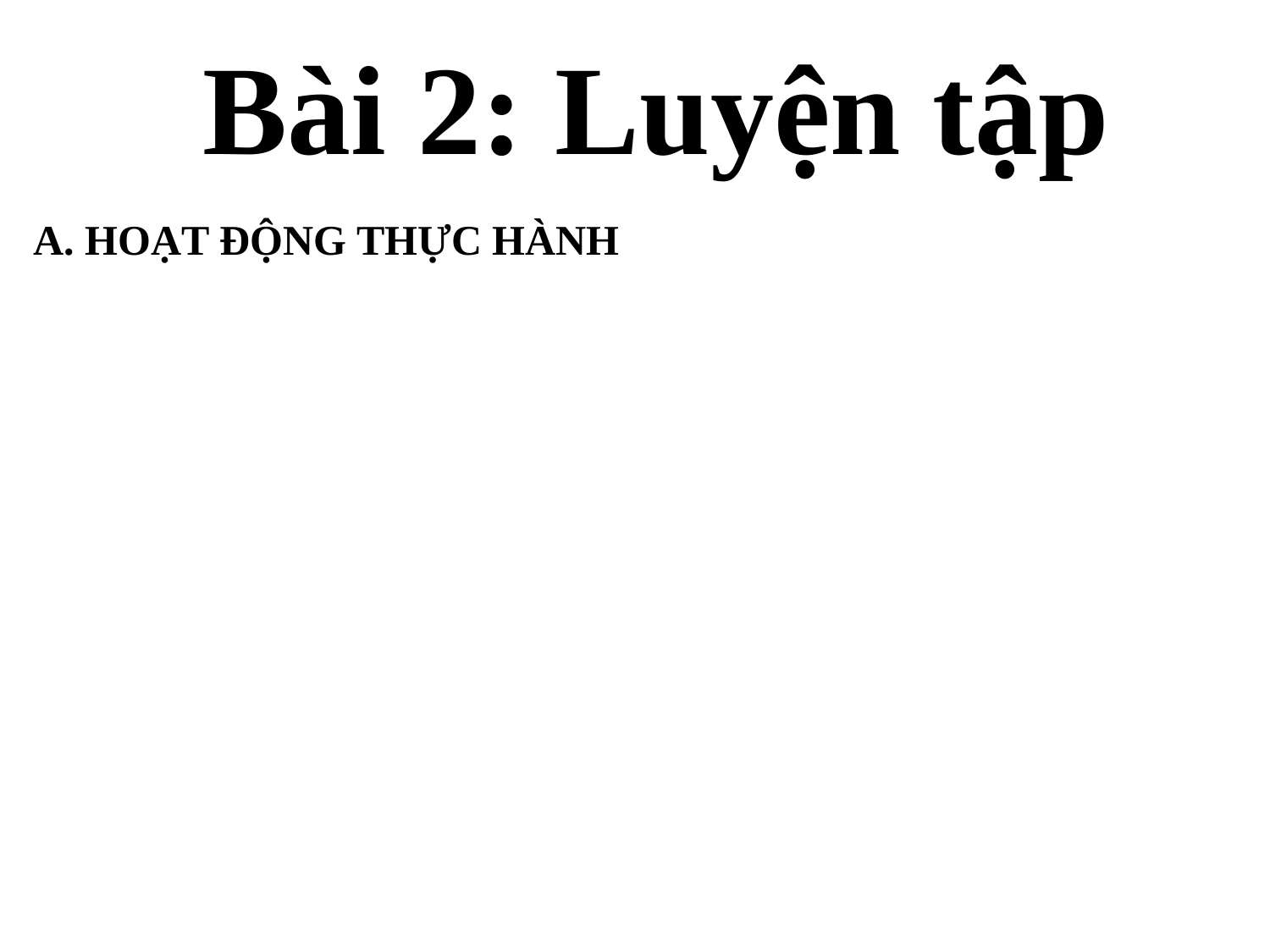

Bài 2: Luyện tập
A. HOẠT ĐỘNG THỰC HÀNH